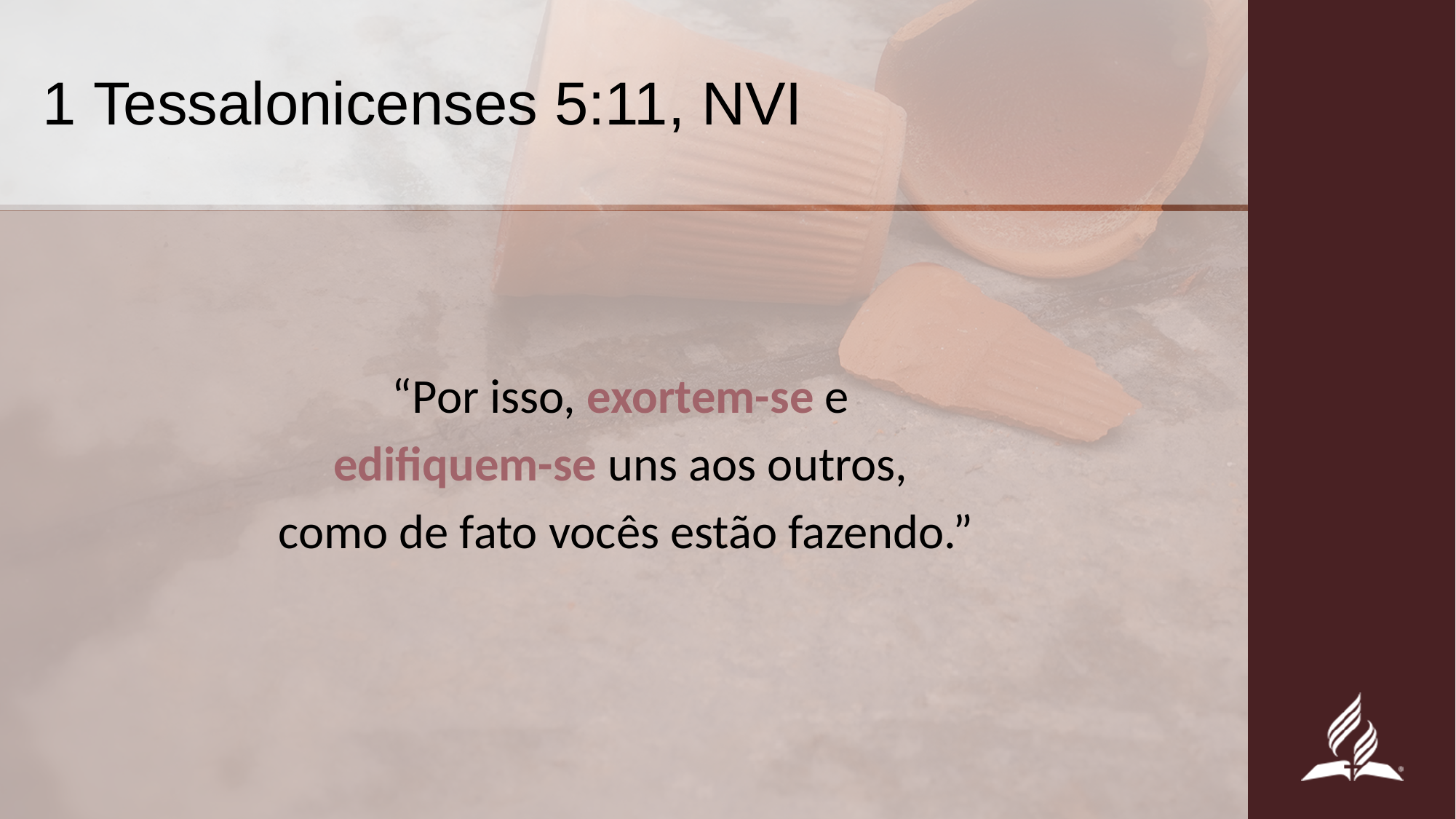

# 1 Tessalonicenses 5:11, NVI

“Por isso, exortem-se e
edifiquem-se uns aos outros,
como de fato vocês estão fazendo.”